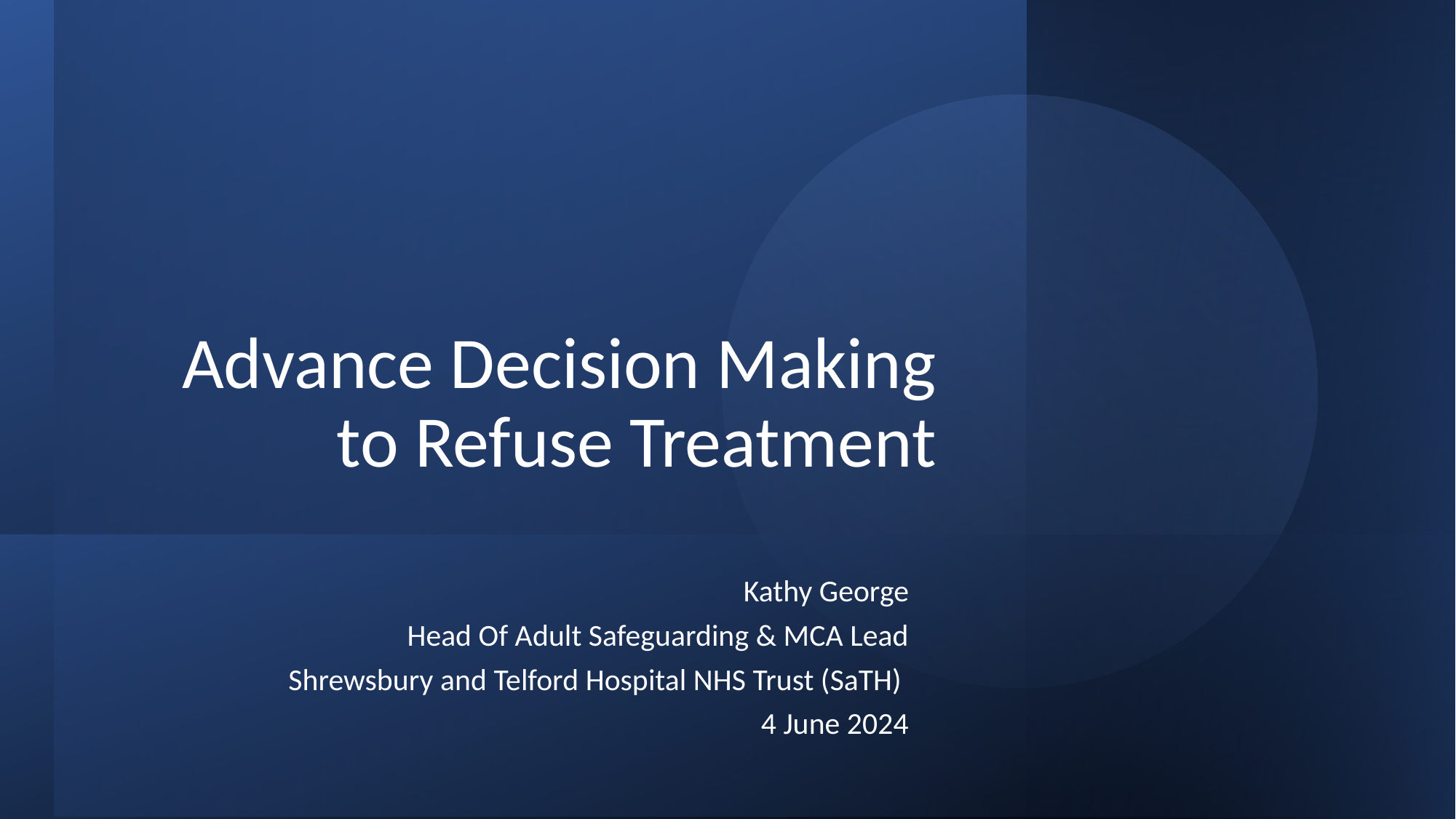

# Advance Decision Making to Refuse Treatment

Kathy George
Head Of Adult Safeguarding & MCA Lead
  Shrewsbury and Telford Hospital NHS Trust (SaTH)
4 June 2024